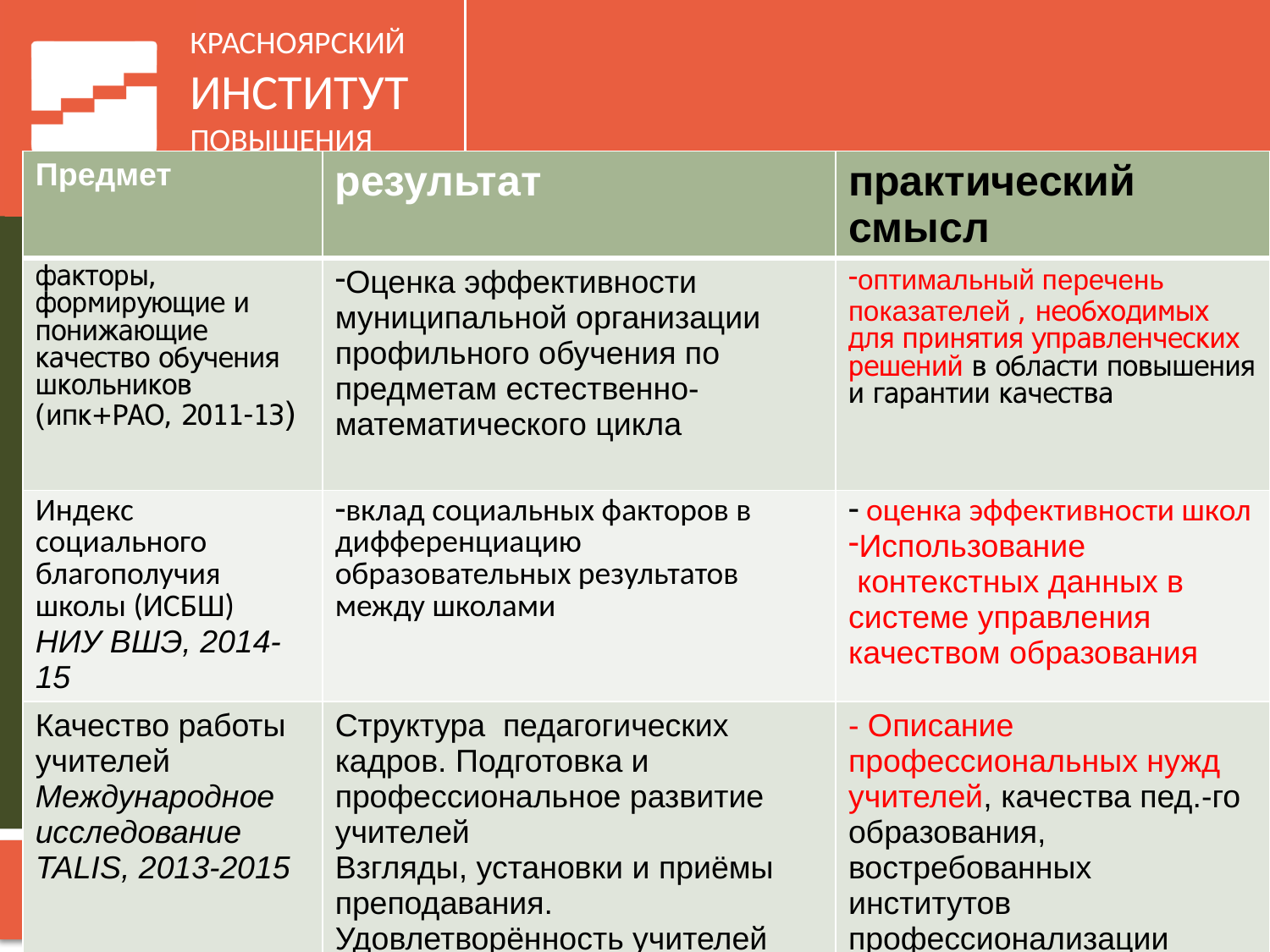

#
| Предмет | результат | практический смысл |
| --- | --- | --- |
| факторы, формирующие и понижающие качество обучения школьников (ипк+РАО, 2011-13) | Оценка эффективности муниципальной организации профильного обучения по предметам естественно-математического цикла | оптимальный перечень показателей , необходимых для принятия управленческих решений в области повышения и гарантии качества |
| Индекс социального благополучия школы (ИСБШ) НИУ ВШЭ, 2014-15 | вклад социальных факторов в дифференциацию образовательных результатов между школами | оценка эффективности школ Использование  контекстных данных в системе управления качеством образования |
| Качество работы учителей Международное исследование TALIS, 2013-2015 | Структура педагогических кадров. Подготовка и профессиональное развитие учителей Взгляды, установки и приёмы преподавания. Удовлетворённость учителей работой… | - Описание профессиональных нужд учителей, качества пед.-го образования, востребованных институтов профессионализации |